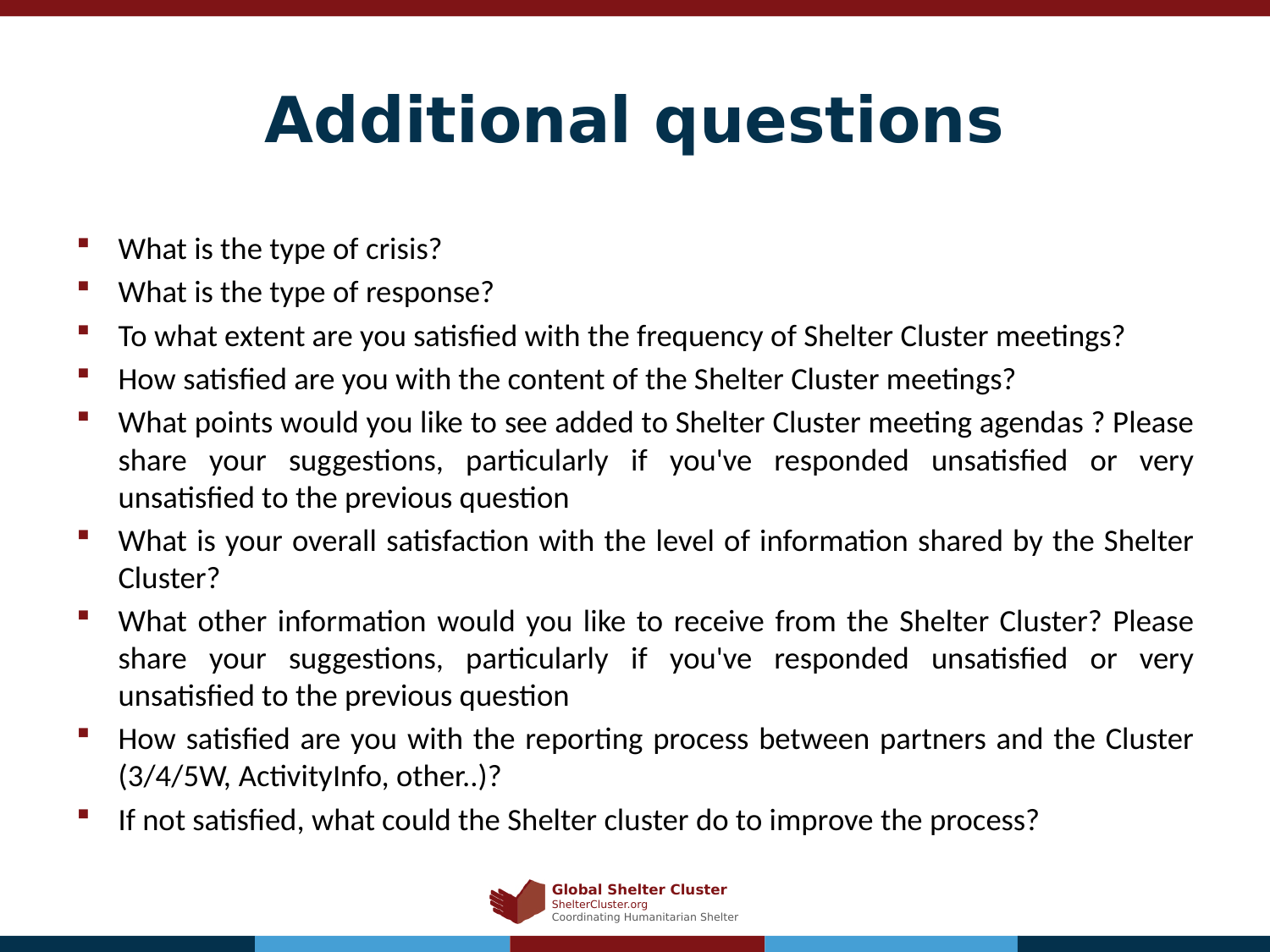

# Additional questions
What is the type of crisis?
What is the type of response?
To what extent are you satisfied with the frequency of Shelter Cluster meetings?
How satisfied are you with the content of the Shelter Cluster meetings?
What points would you like to see added to Shelter Cluster meeting agendas ? Please share your suggestions, particularly if you've responded unsatisfied or very unsatisfied to the previous question
What is your overall satisfaction with the level of information shared by the Shelter Cluster?
What other information would you like to receive from the Shelter Cluster? Please share your suggestions, particularly if you've responded unsatisfied or very unsatisfied to the previous question
How satisfied are you with the reporting process between partners and the Cluster (3/4/5W, ActivityInfo, other..)?
If not satisfied, what could the Shelter cluster do to improve the process?